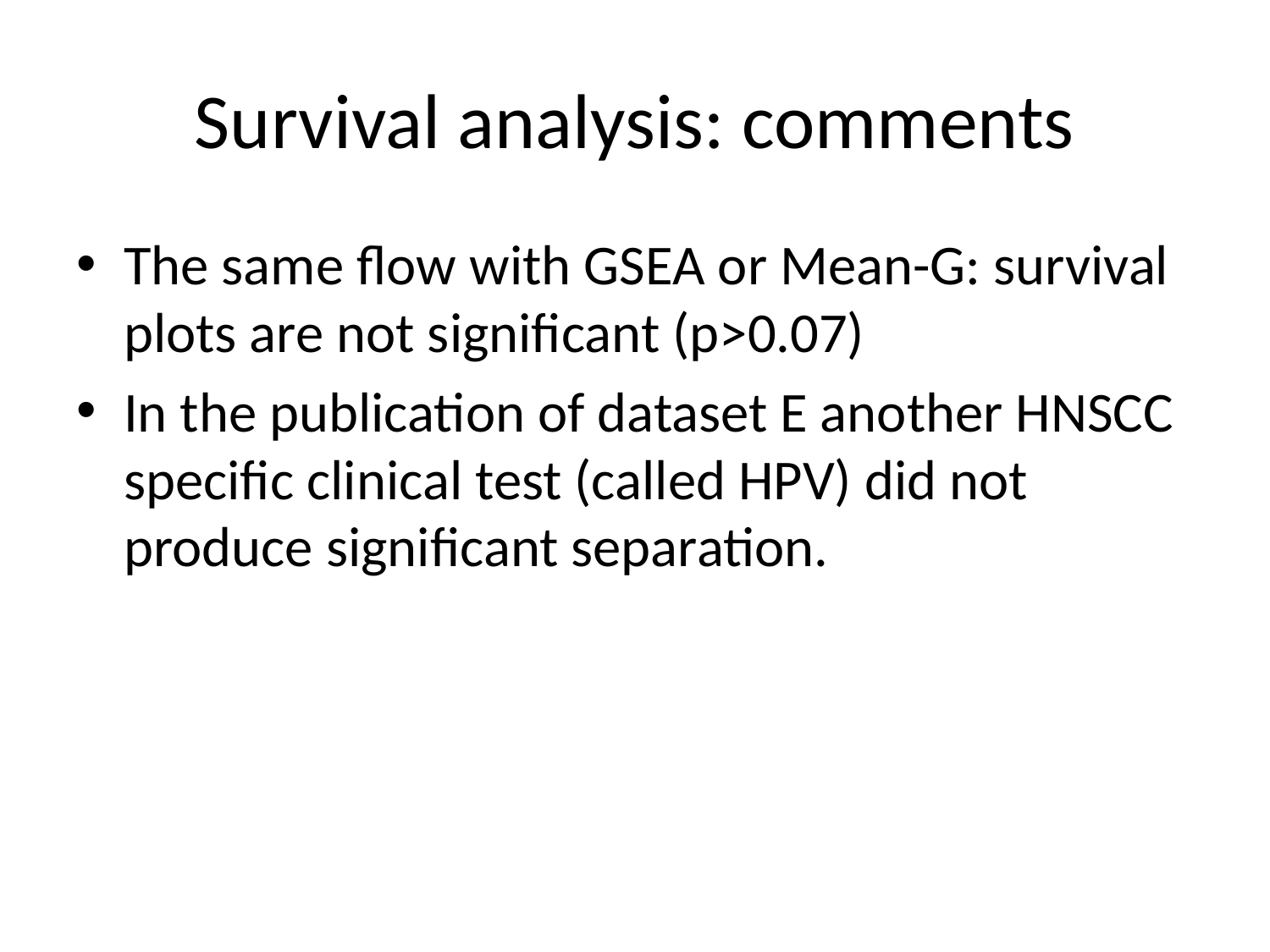

# Survival analysis: comments
The same flow with GSEA or Mean-G: survival plots are not significant (p>0.07)
In the publication of dataset E another HNSCC specific clinical test (called HPV) did not produce significant separation.